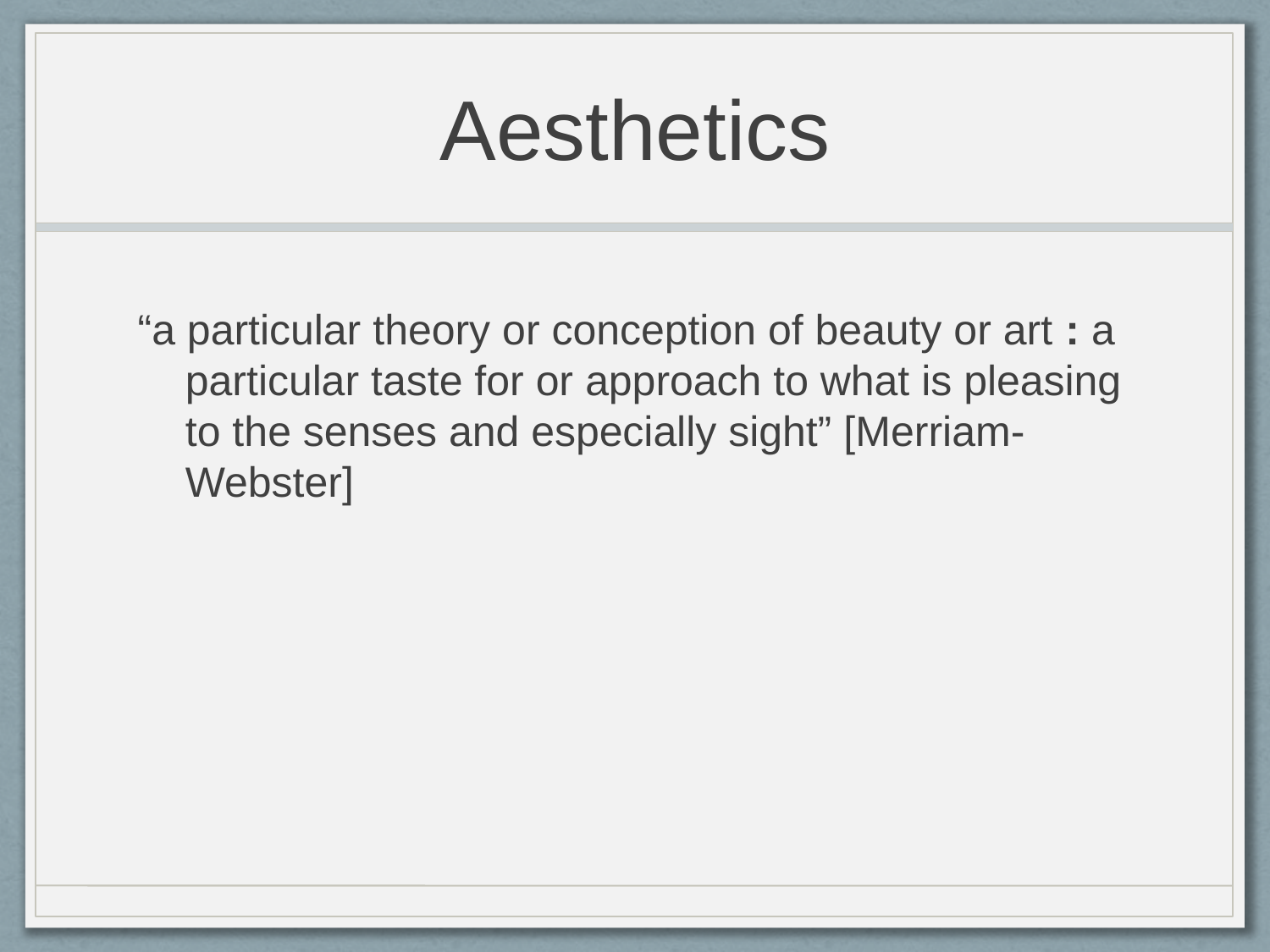

# Aesthetics
“a particular theory or conception of beauty or art : a particular taste for or approach to what is pleasing to the senses and especially sight” [Merriam-Webster]